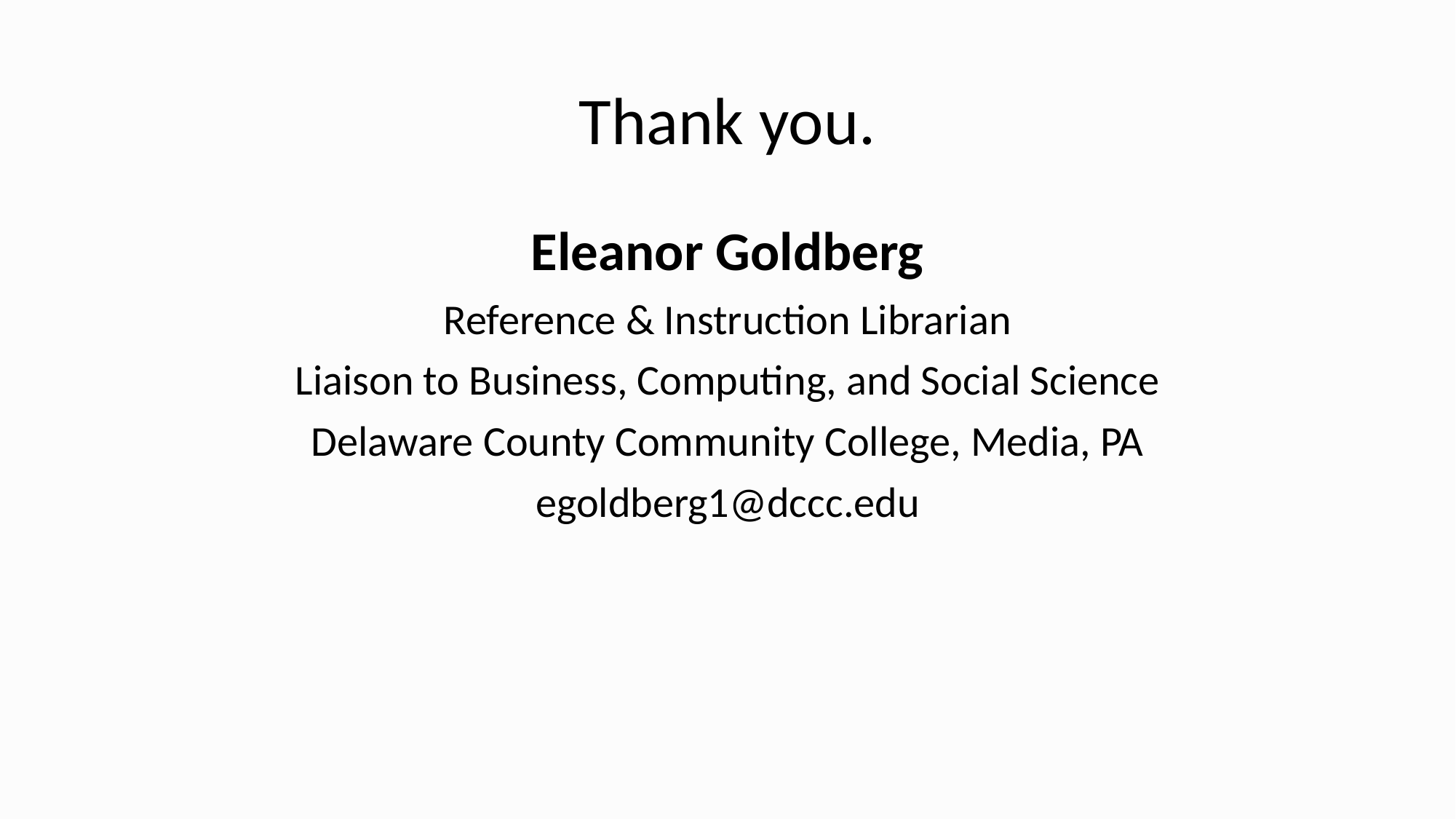

# Thank you.
Eleanor Goldberg
Reference & Instruction Librarian
Liaison to Business, Computing, and Social Science
Delaware County Community College, Media, PA
egoldberg1@dccc.edu